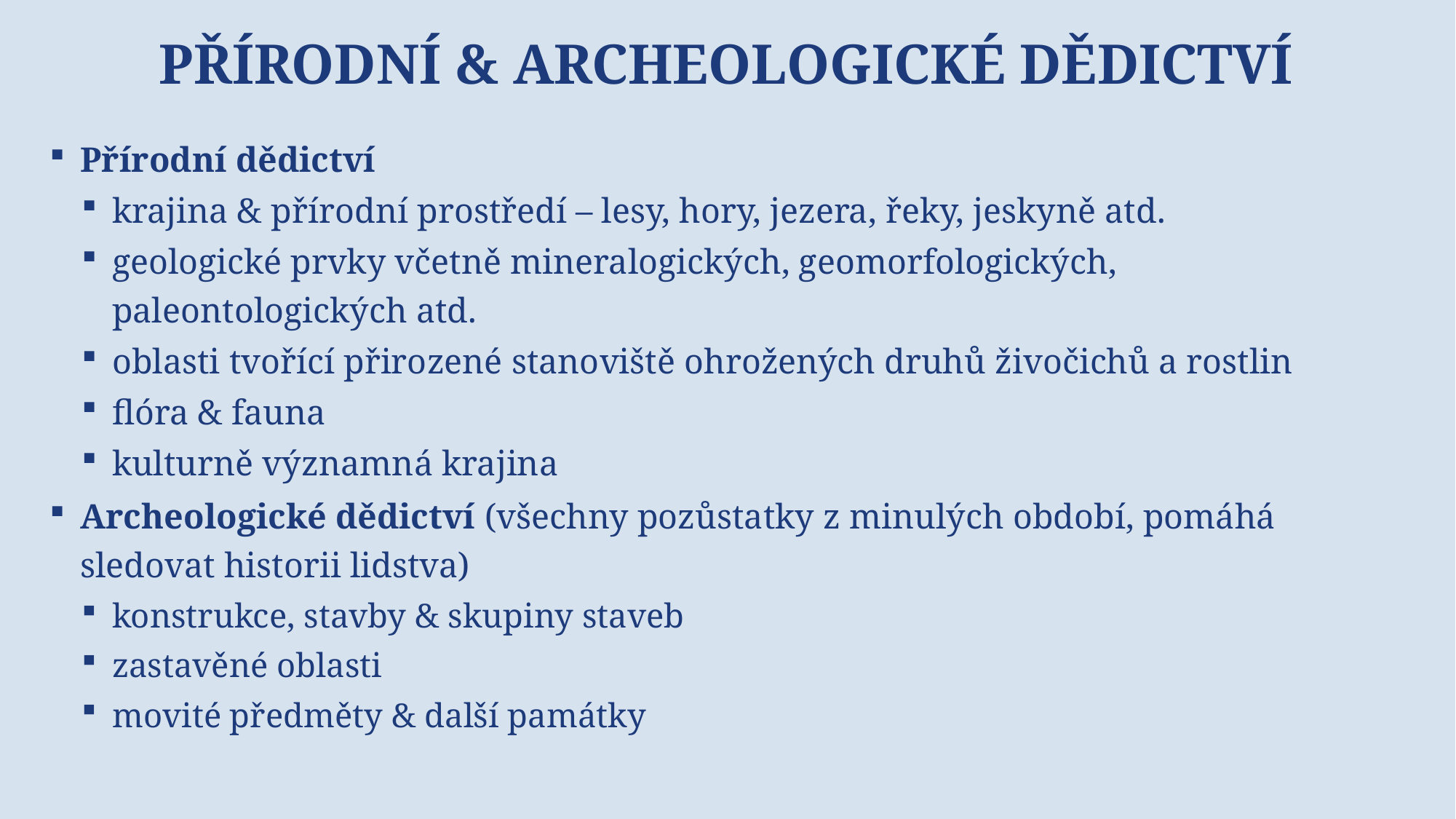

# Přírodní & archeologické dědictví
Přírodní dědictví
krajina & přírodní prostředí – lesy, hory, jezera, řeky, jeskyně atd.
geologické prvky včetně mineralogických, geomorfologických, paleontologických atd.
oblasti tvořící přirozené stanoviště ohrožených druhů živočichů a rostlin
flóra & fauna
kulturně významná krajina
Archeologické dědictví (všechny pozůstatky z minulých období, pomáhá sledovat historii lidstva)
konstrukce, stavby & skupiny staveb
zastavěné oblasti
movité předměty & další památky